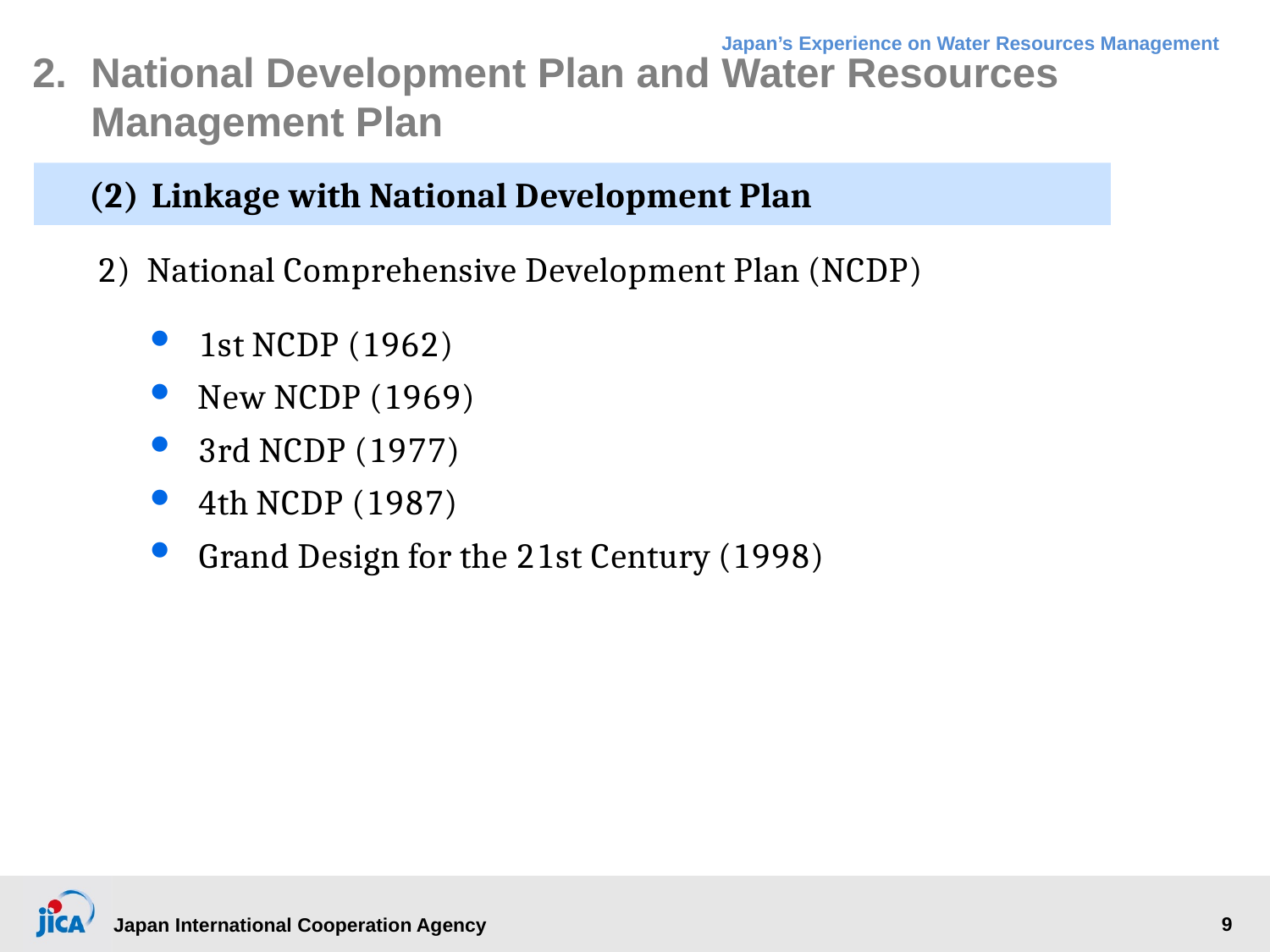

# 2.	National Development Plan and Water Resources Management Plan
(2)	Linkage with National Development Plan
2)	National Comprehensive Development Plan (NCDP)
1st NCDP (1962)
New NCDP (1969)
3rd NCDP (1977)
4th NCDP (1987)
Grand Design for the 21st Century (1998)